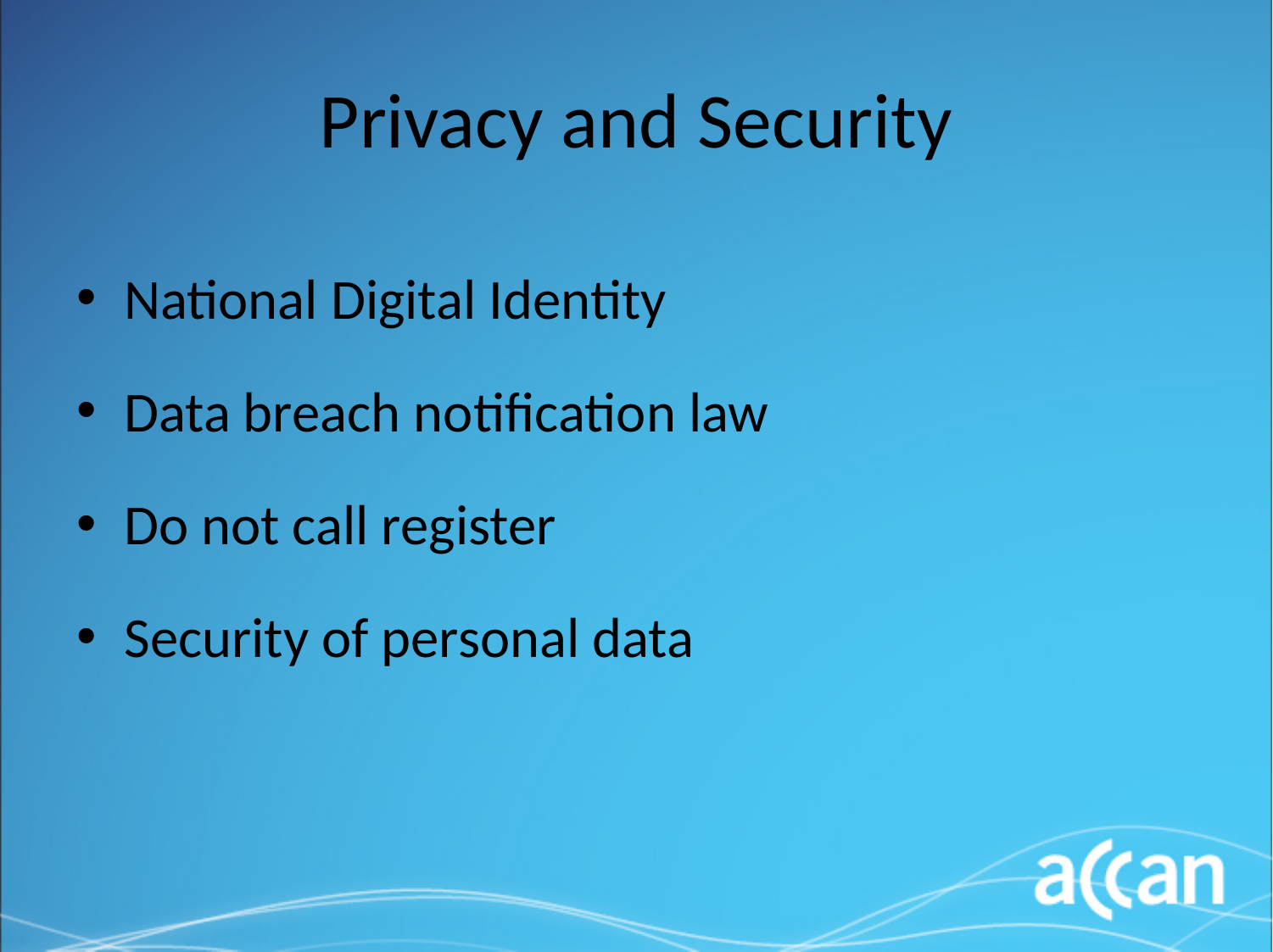

# Privacy and Security
National Digital Identity
Data breach notification law
Do not call register
Security of personal data